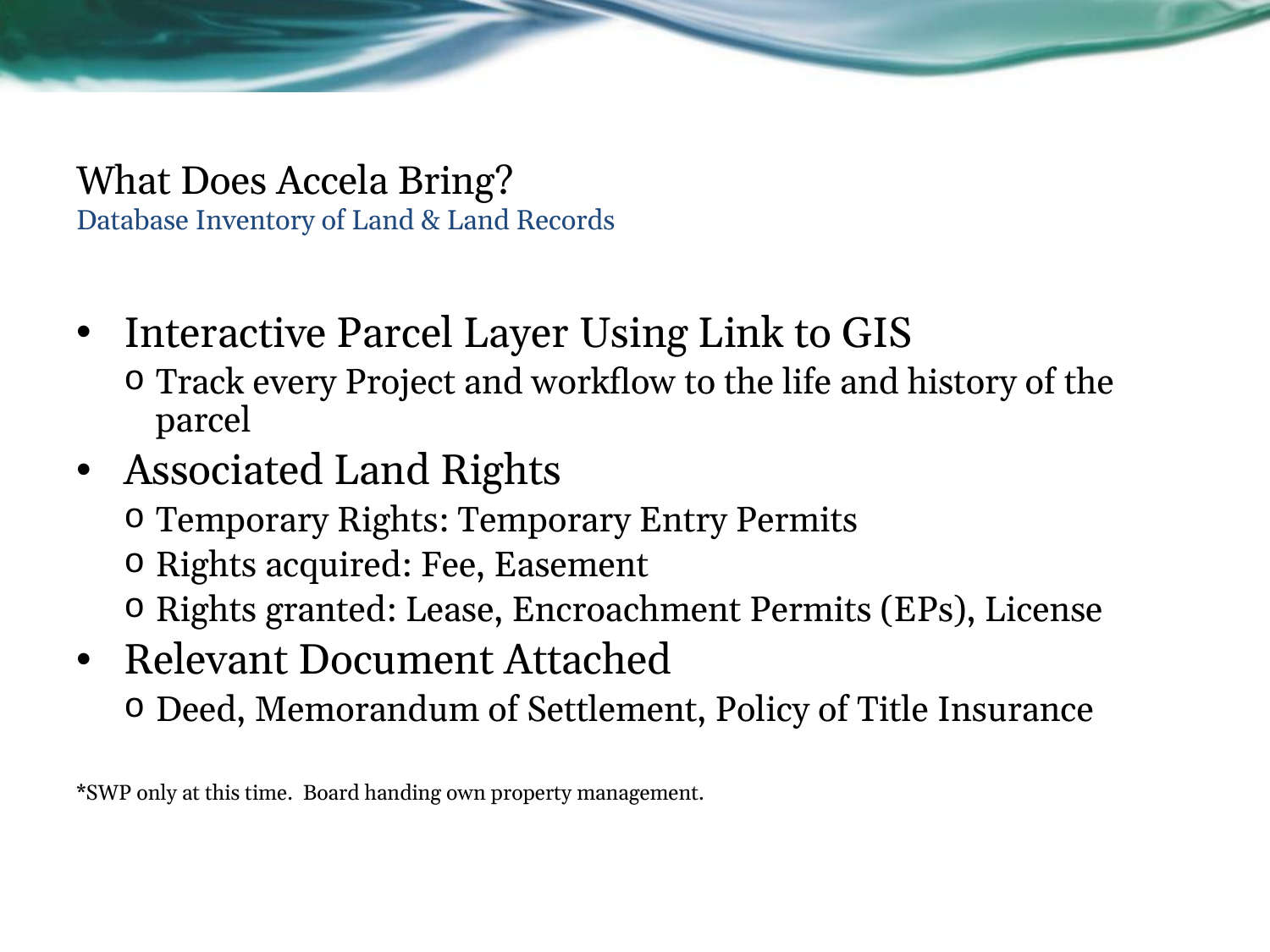

# What Does Accela Bring? Database Inventory of Land & Land Records

Interactive Parcel Layer Using Link to GIS
Track every Project and workflow to the life and history of the parcel
Associated Land Rights
Temporary Rights: Temporary Entry Permits
Rights acquired: Fee, Easement
Rights granted: Lease, Encroachment Permits (EPs), License
Relevant Document Attached
Deed, Memorandum of Settlement, Policy of Title Insurance

*SWP only at this time.  Board handing own property management.